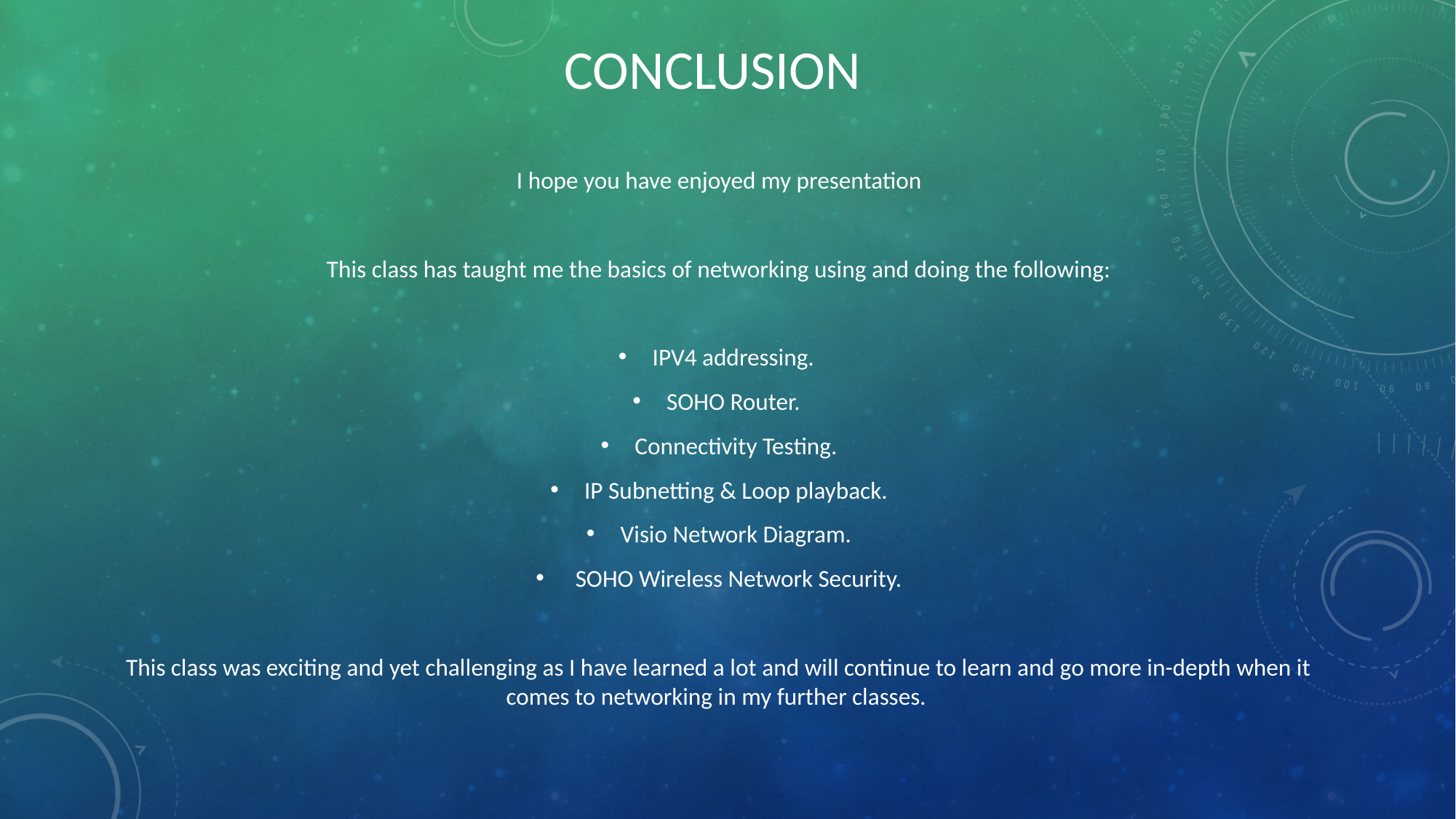

# Conclusion
I hope you have enjoyed my presentation

This class has taught me the basics of networking using and doing the following:

IPV4 addressing.
SOHO Router.
Connectivity Testing.
IP Subnetting & Loop playback.
Visio Network Diagram.
 SOHO Wireless Network Security.

This class was exciting and yet challenging as I have learned a lot and will continue to learn and go more in-depth when it comes to networking in my further classes.